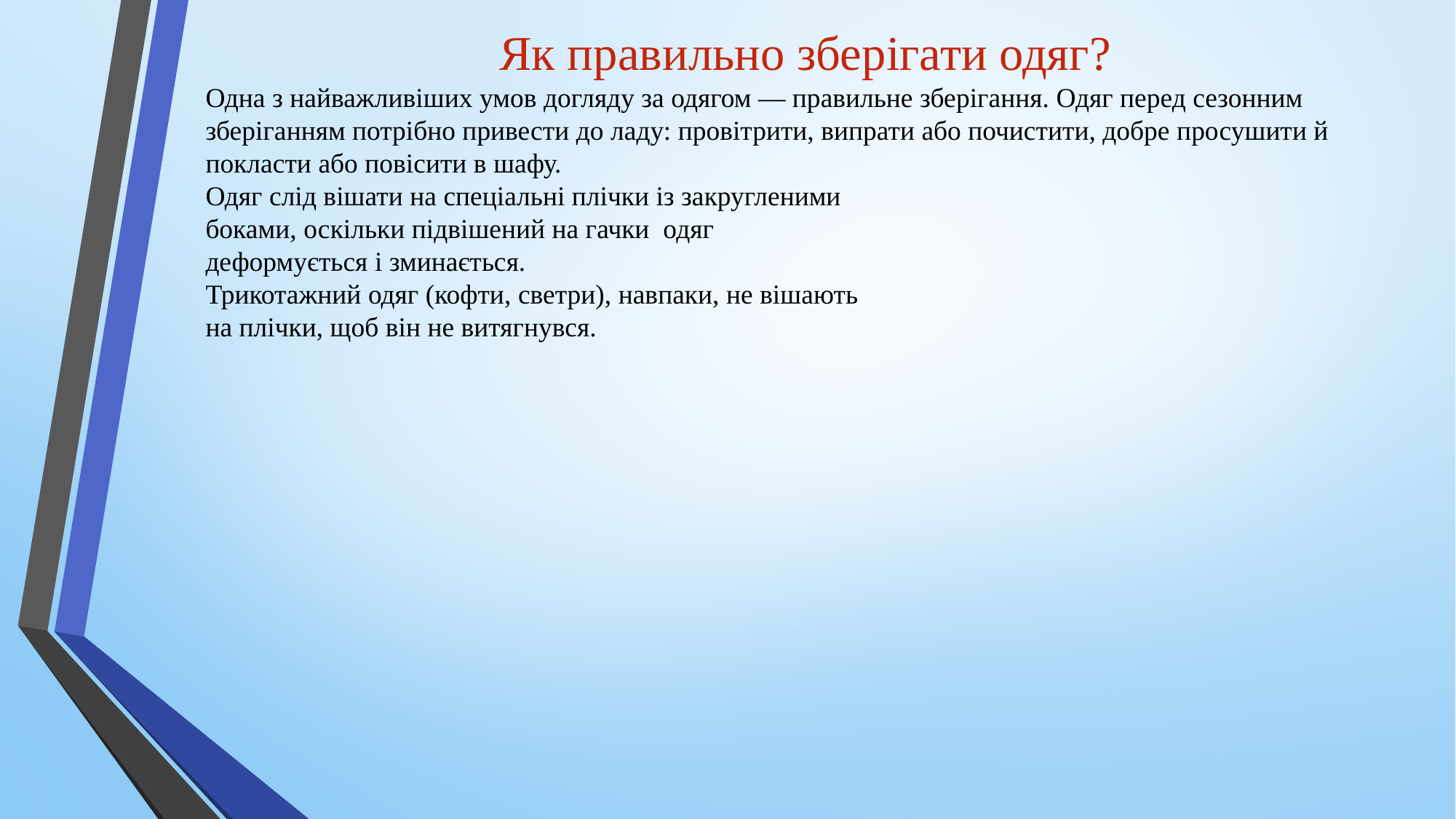

Як правильно зберігати одяг?
Одна з найважливіших умов догляду за одягом — правильне зберігання. Одяг перед сезонним зберіганням потрібно привести до ладу: провітрити, випрати або почистити, добре просушити й покласти або повісити в шафу.
Одяг слід вішати на спеціальні плічки із закругленими
боками, оскільки підвішений на гачки  одяг
деформується і зминається.
Трикотажний одяг (кофти, светри), навпаки, не вішають
на плічки, щоб він не витягнувся.